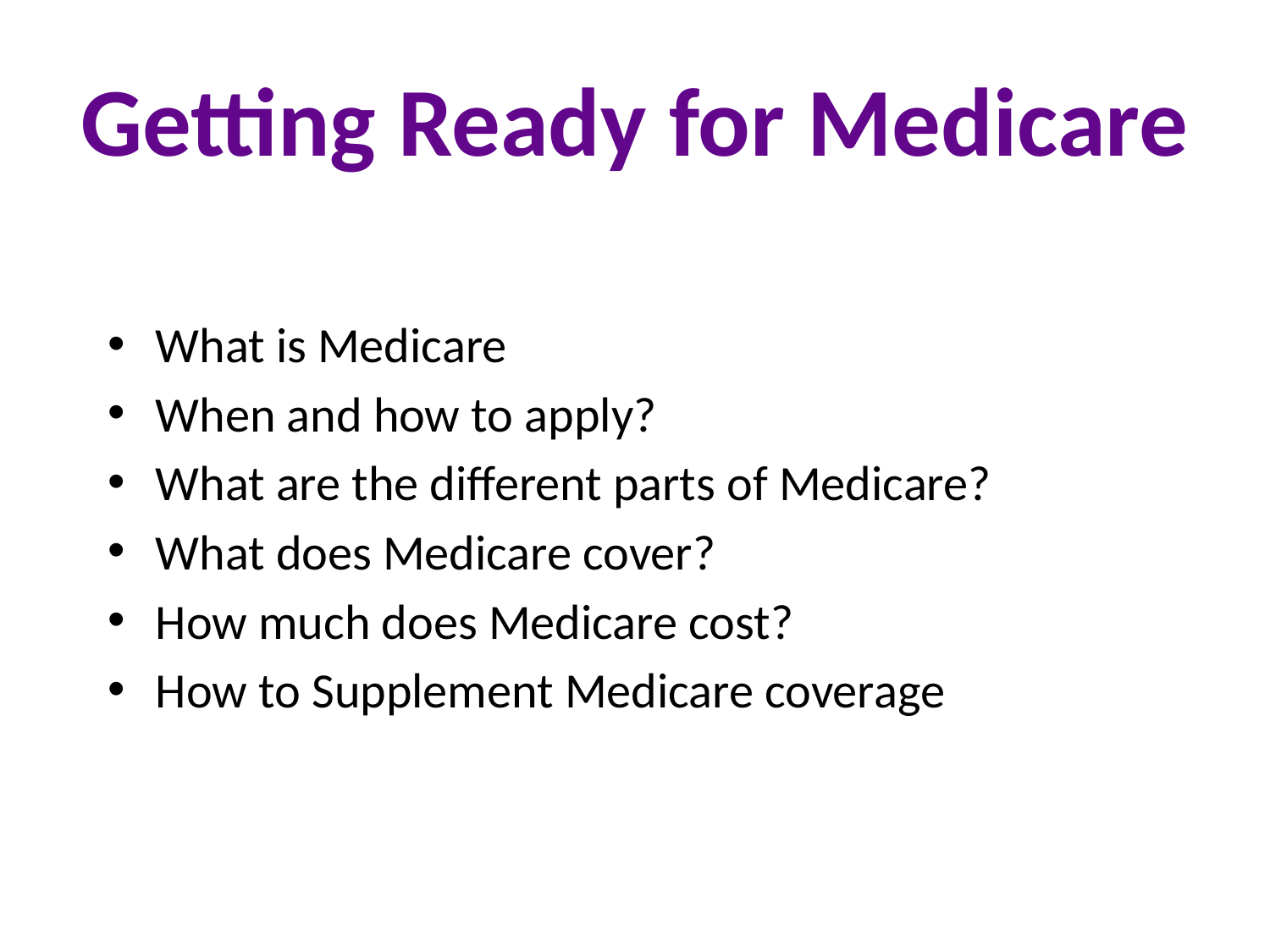

# Getting Ready for Medicare
What is Medicare
When and how to apply?
What are the different parts of Medicare?
What does Medicare cover?
How much does Medicare cost?
How to Supplement Medicare coverage